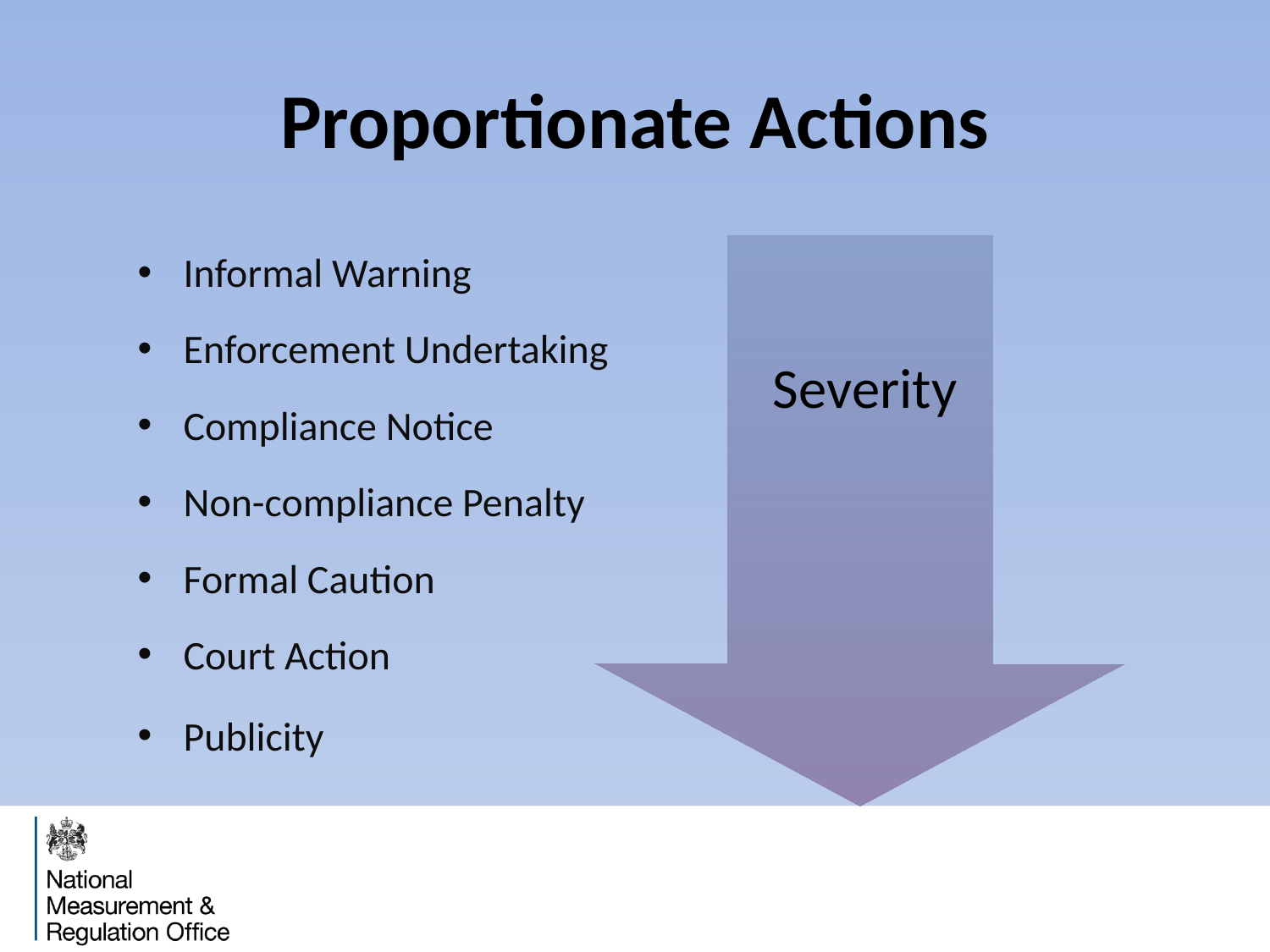

# Proportionate Actions
Informal Warning
Enforcement Undertaking
Compliance Notice
Non-compliance Penalty
Formal Caution
Court Action
Publicity

Severity